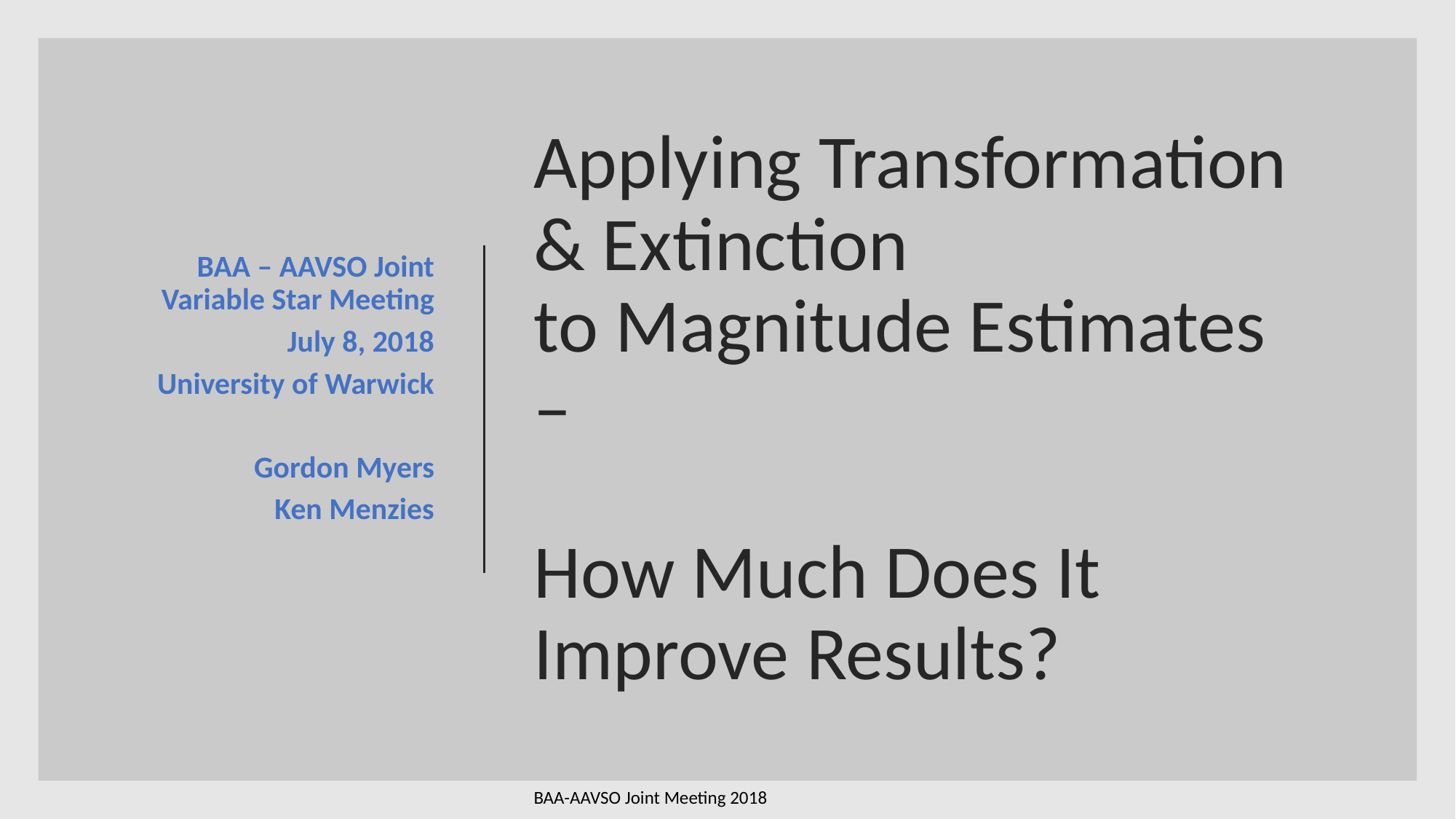

BAA – AAVSO Joint Variable Star Meeting
July 8, 2018
University of Warwick

Gordon Myers
Ken Menzies

# Applying Transformation & Extinction to Magnitude Estimates – How Much Does It Improve Results?
BAA-AAVSO Joint Meeting 2018